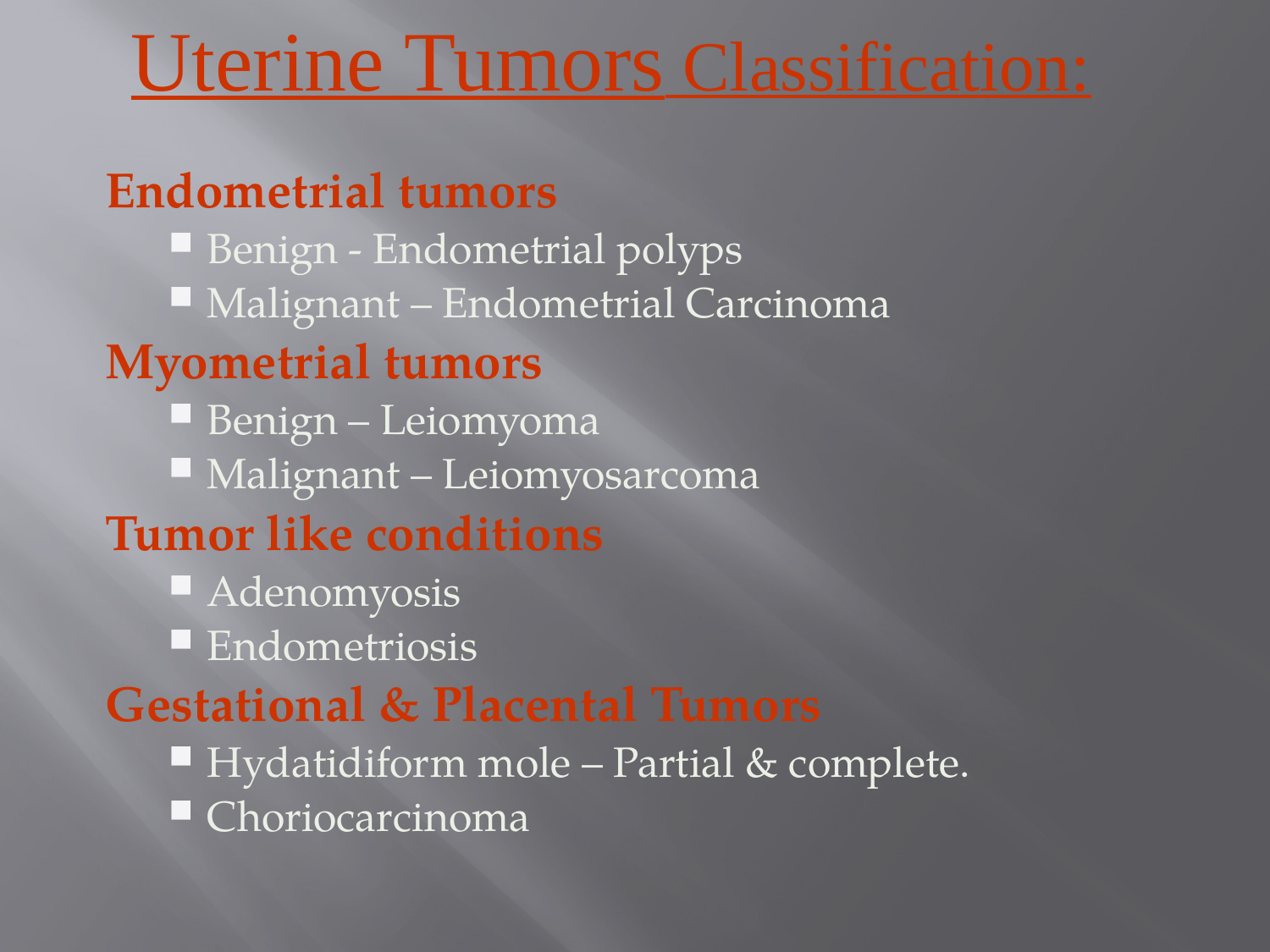

Uterine Tumors Classification:
Endometrial tumors
Benign - Endometrial polyps
Malignant – Endometrial Carcinoma
Myometrial tumors
Benign – Leiomyoma
Malignant – Leiomyosarcoma
Tumor like conditions
Adenomyosis
Endometriosis
Gestational & Placental Tumors
Hydatidiform mole – Partial & complete.
Choriocarcinoma